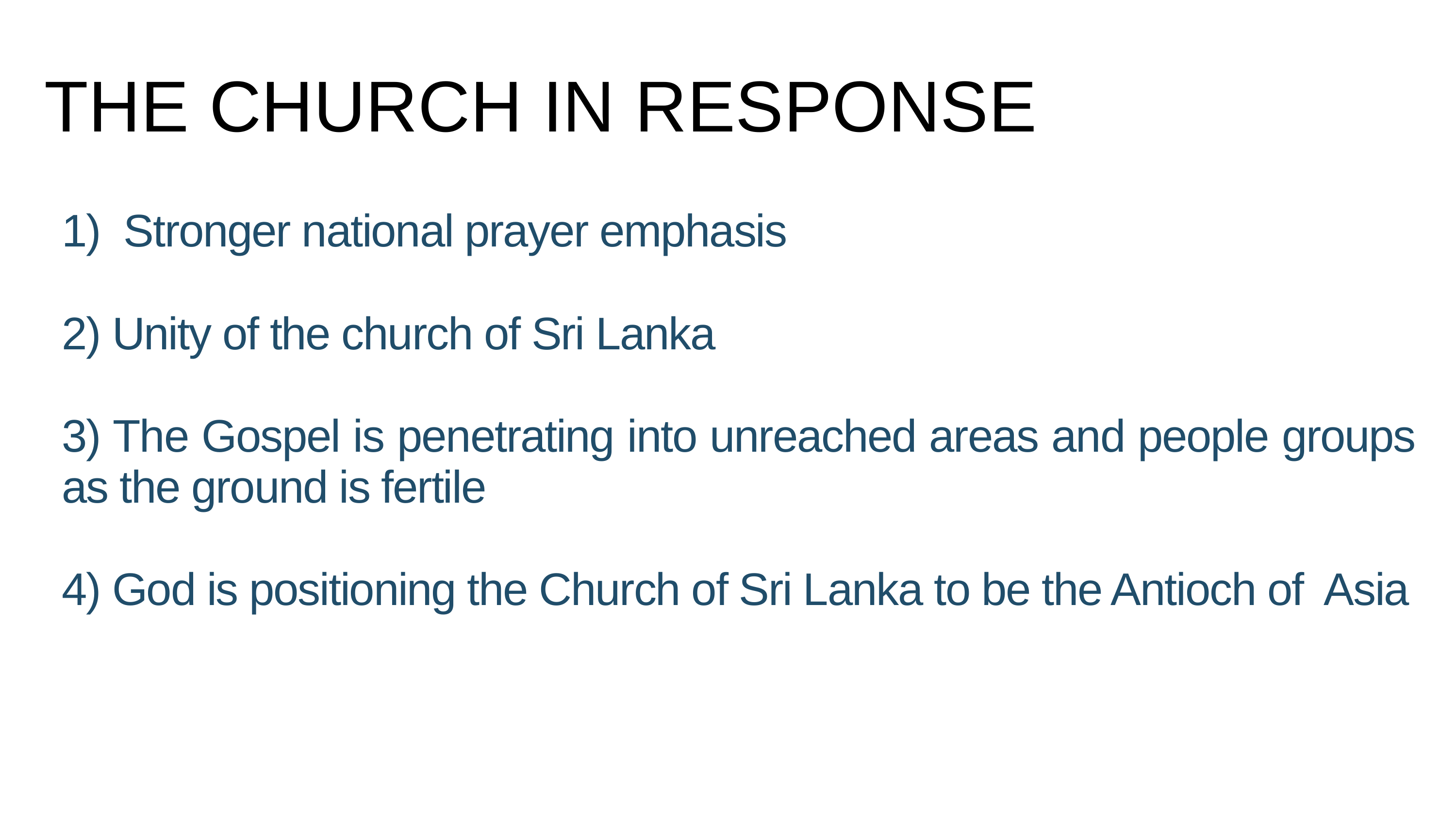

THE CHURCH IN RESPONSE
1)  Stronger national prayer emphasis

2) Unity of the church of Sri Lanka

3) The Gospel is penetrating into unreached areas and people groups as the ground is fertile

4) God is positioning the Church of Sri Lanka to be the Antioch of  Asia